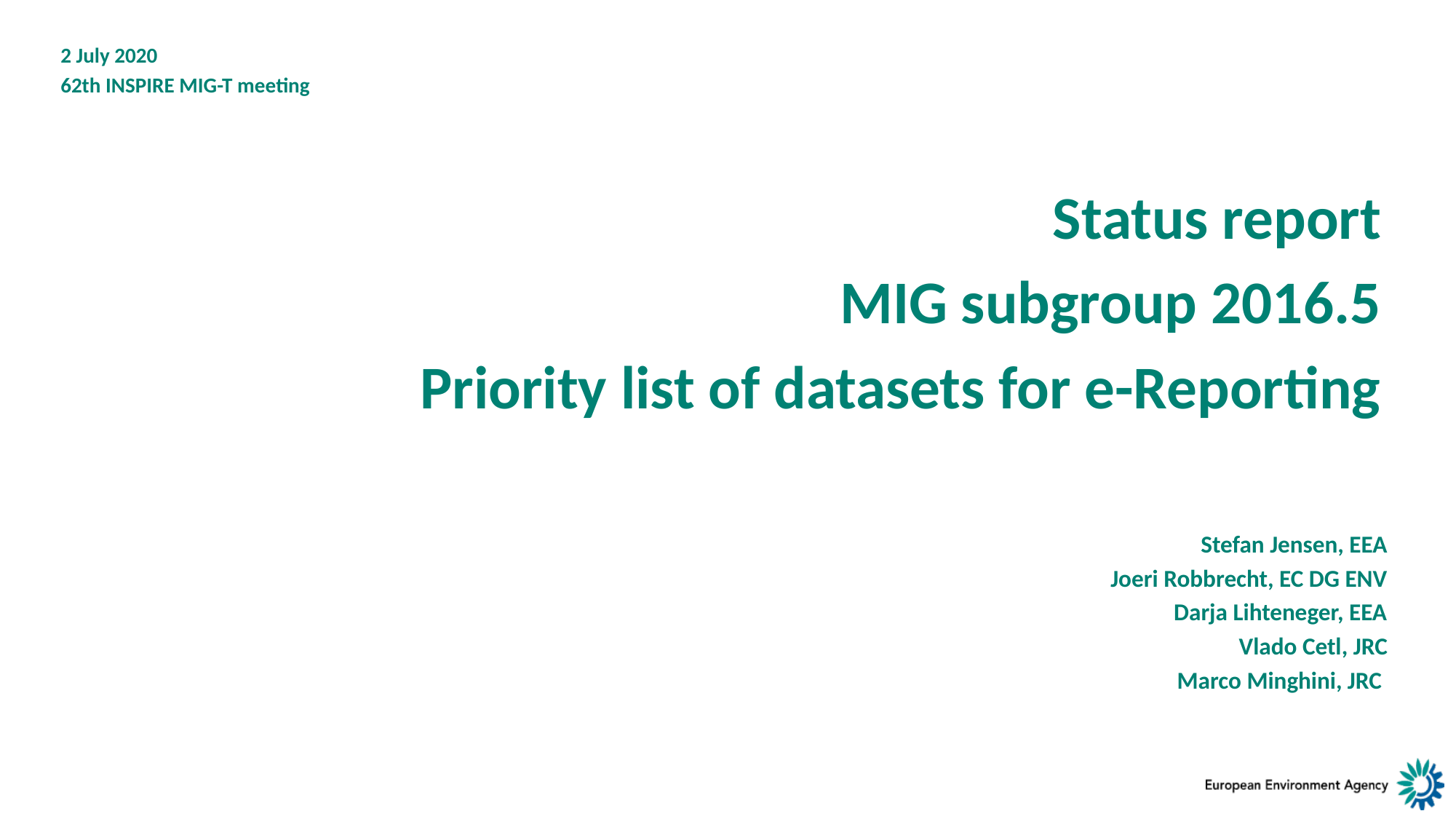

2 July 2020
62th INSPIRE MIG-T meeting

Status report
MIG subgroup 2016.5
Priority list of datasets for e-Reporting
Stefan Jensen, EEA
Joeri Robbrecht, EC DG ENV
Darja Lihteneger, EEA
Vlado Cetl, JRC
Marco Minghini, JRC